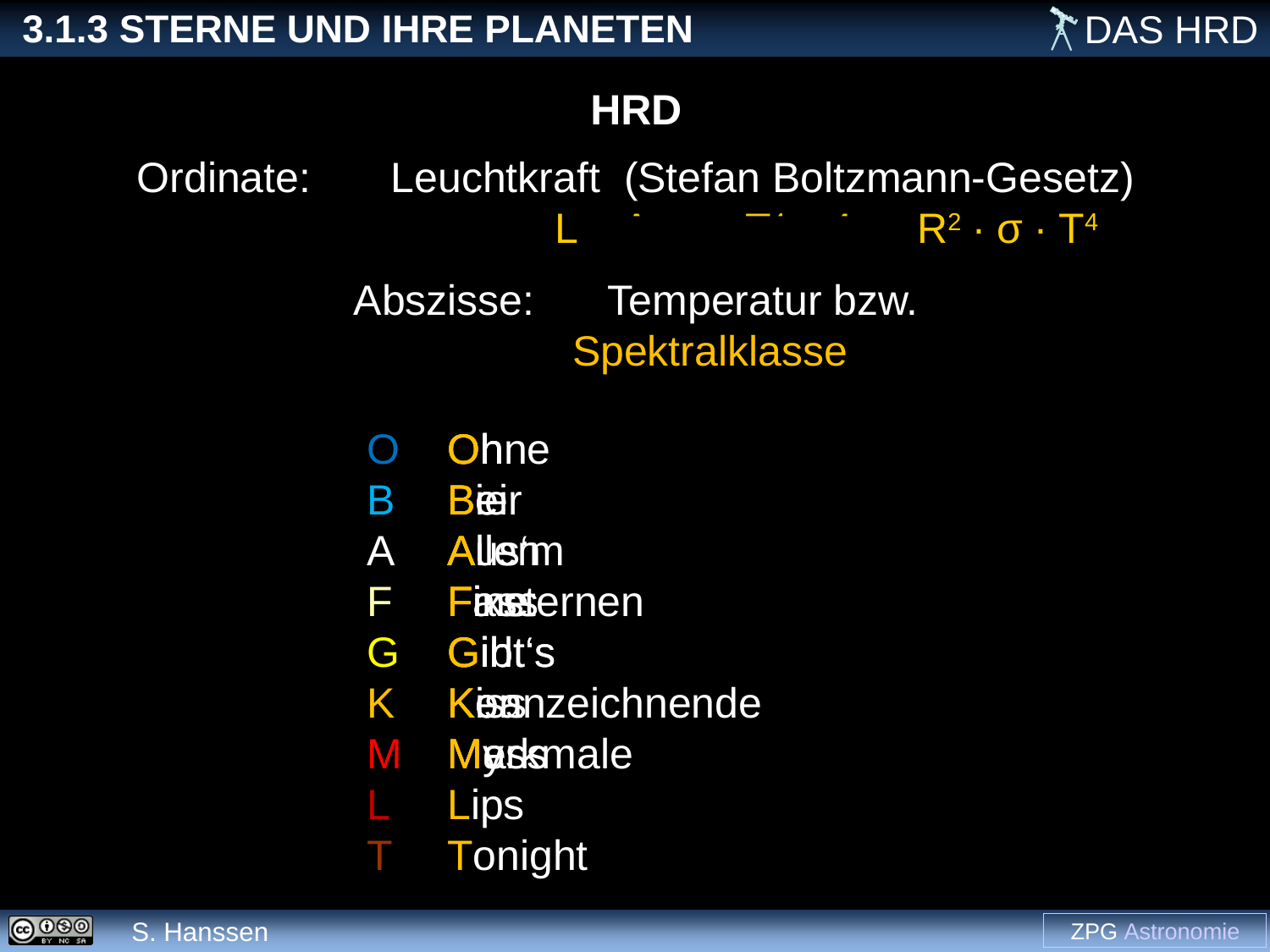

HRD

Ordinate:	Leuchtkraft  (Stefan Boltzmann-Gesetz)
			L = A ∙ σ ∙ T4 = 4π ∙ R2 ∙ σ ∙ T4
Abszisse:	Temperatur bzw.
			Spektralklasse

O
B
A
F
G
K
M
L
T
Oh
Bei
Allen
Fixsternen
Gibt‘s
Kennzeichnende
Merkmale
Oh
Be
A
Fine
Girl
Kiss
My
Lips
Tonight
Ohne
Bier
Aus‘m
Fass
Gibt‘s
Koa
Mass